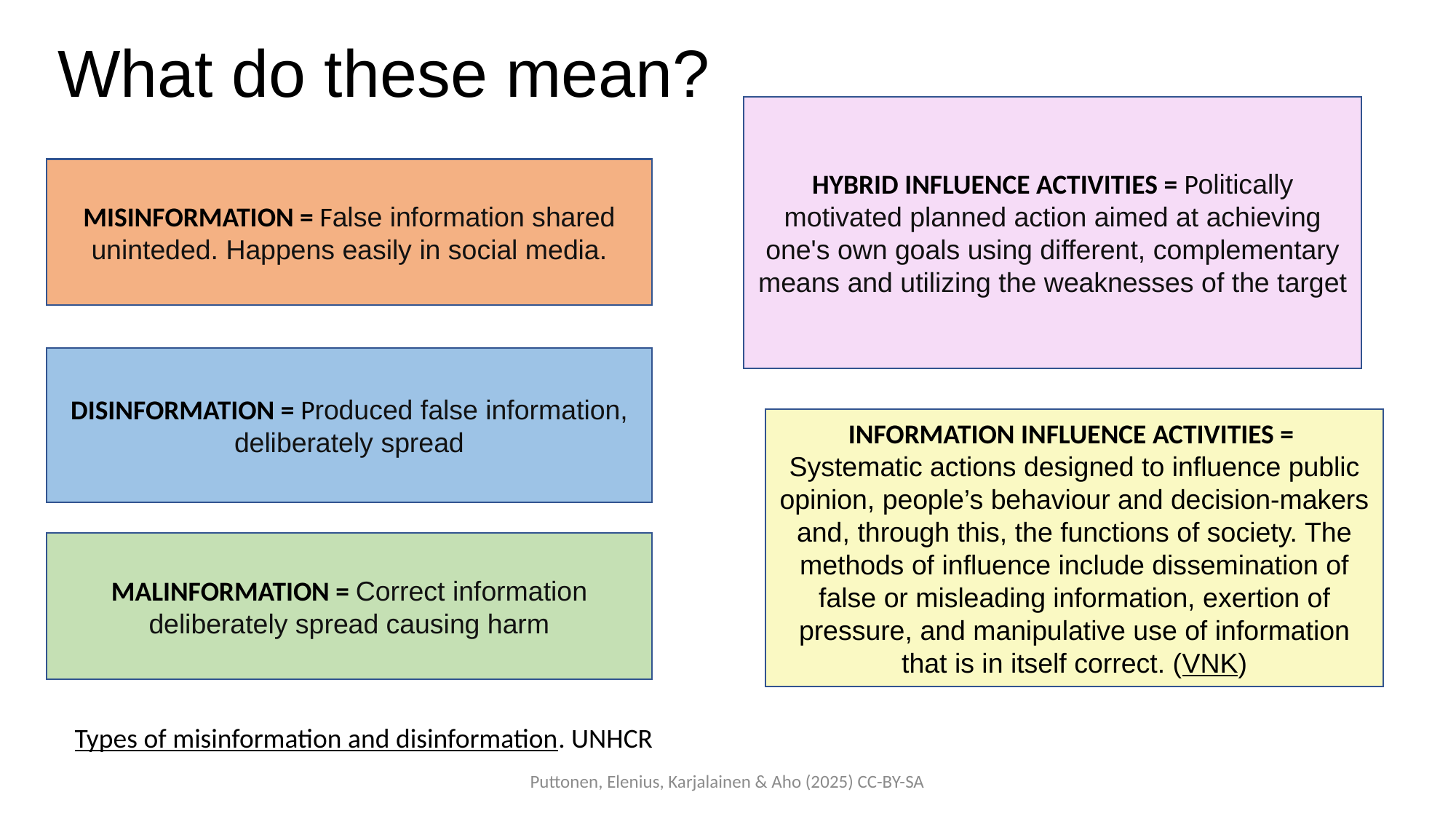

# What do these mean?
HYBRID INFLUENCE ACTIVITIES = Politically motivated planned action aimed at achieving one's own goals using different, complementary means and utilizing the weaknesses of the target

MISINFORMATION = False information shared uninteded. Happens easily in social media.
DISINFORMATION = Produced false information, deliberately spread

INFORMATION INFLUENCE ACTIVITIES =
Systematic actions designed to influence public opinion, people’s behaviour and decision-makers and, through this, the functions of society. The methods of influence include dissemination of false or misleading information, exertion of pressure, and manipulative use of information that is in itself correct. (VNK)

MALINFORMATION = Correct information deliberately spread causing harm
Types of misinformation and disinformation. UNHCR

Puttonen, Elenius, Karjalainen & Aho (2025) CC-BY-SA